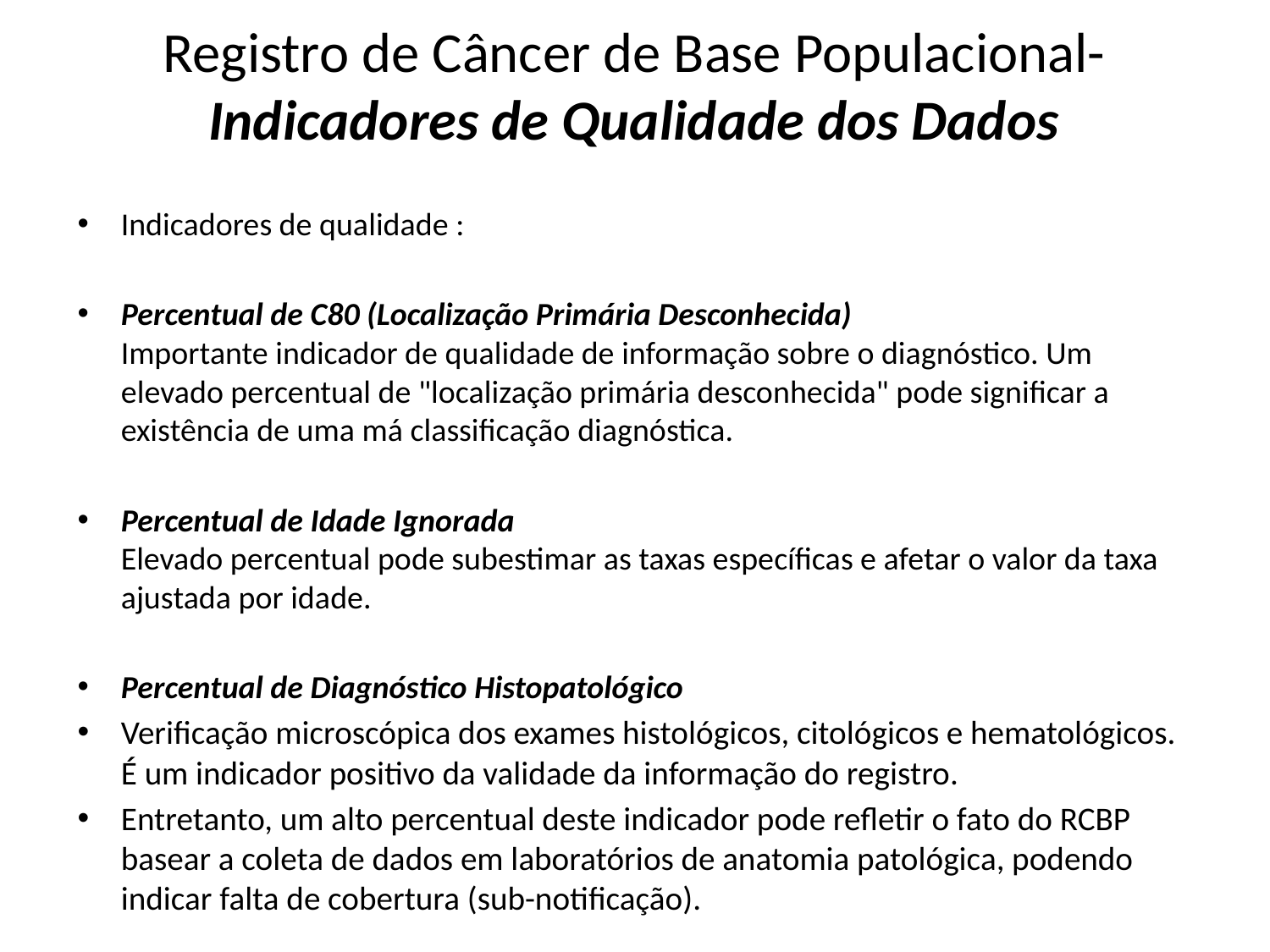

# Registro de Câncer de Base Populacional-Indicadores de Qualidade dos Dados
Indicadores de qualidade :

Percentual de C80 (Localização Primária Desconhecida)
Importante indicador de qualidade de informação sobre o diagnóstico. Um elevado percentual de "localização primária desconhecida" pode significar a existência de uma má classificação diagnóstica.

Percentual de Idade Ignorada
Elevado percentual pode subestimar as taxas específicas e afetar o valor da taxa ajustada por idade.

Percentual de Diagnóstico Histopatológico
Verificação microscópica dos exames histológicos, citológicos e hematológicos. 
É um indicador positivo da validade da informação do registro.
Entretanto, um alto percentual deste indicador pode refletir o fato do RCBP basear a coleta de dados em laboratórios de anatomia patológica, podendo indicar falta de cobertura (sub-notificação).